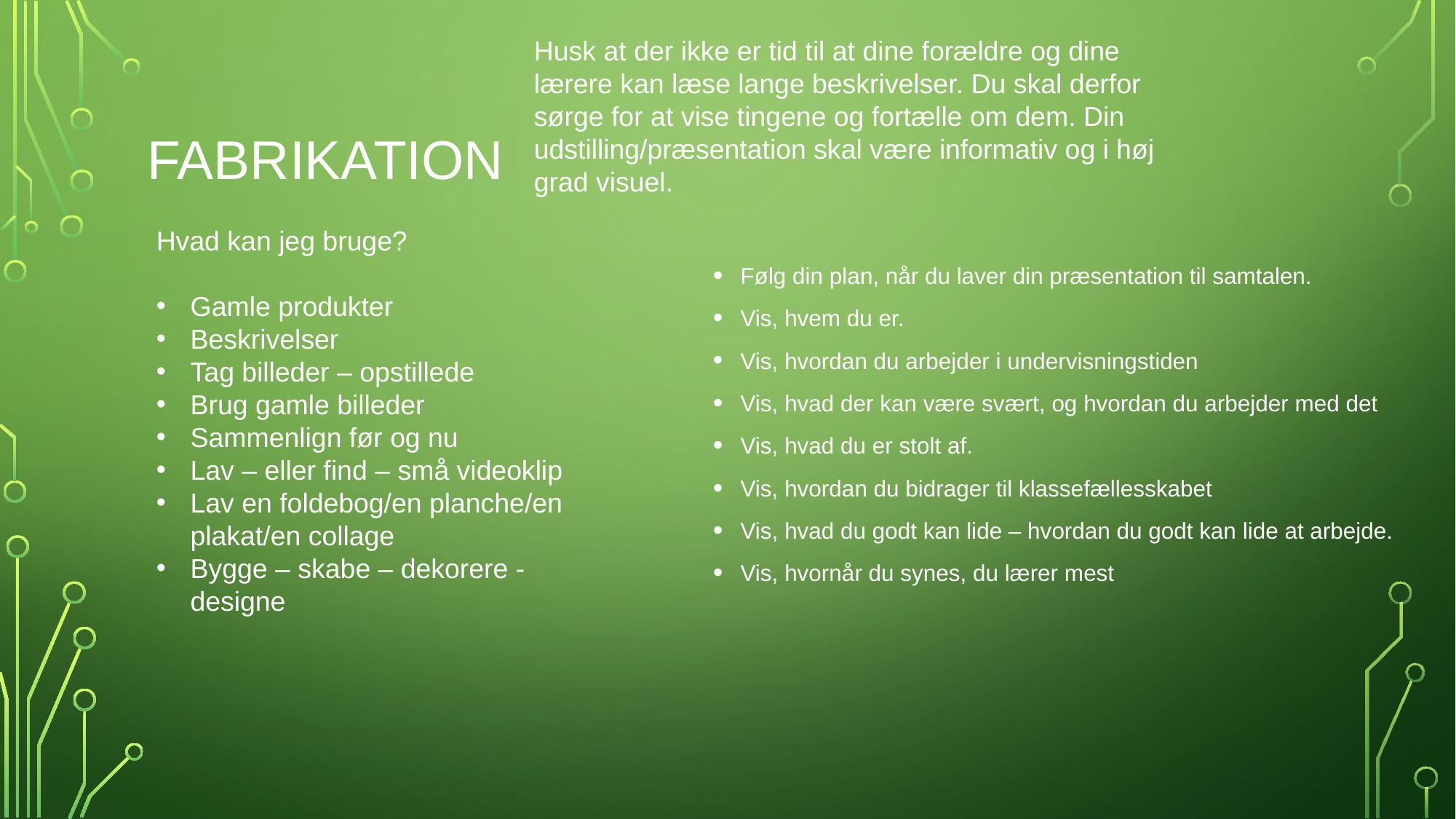

Husk at der ikke er tid til at dine forældre og dine lærere kan læse lange beskrivelser. Du skal derfor sørge for at vise tingene og fortælle om dem. Din udstilling/præsentation skal være informativ og i høj grad visuel.
# fabrikation
Hvad kan jeg bruge?

Gamle produkter
Beskrivelser
Tag billeder – opstillede
Brug gamle billeder
Sammenlign før og nu
Lav – eller find – små videoklip
Lav en foldebog/en planche/en plakat/en collage
Bygge – skabe – dekorere - designe
Følg din plan, når du laver din præsentation til samtalen.
Vis, hvem du er.
Vis, hvordan du arbejder i undervisningstiden
Vis, hvad der kan være svært, og hvordan du arbejder med det
Vis, hvad du er stolt af.
Vis, hvordan du bidrager til klassefællesskabet
Vis, hvad du godt kan lide – hvordan du godt kan lide at arbejde.
Vis, hvornår du synes, du lærer mest